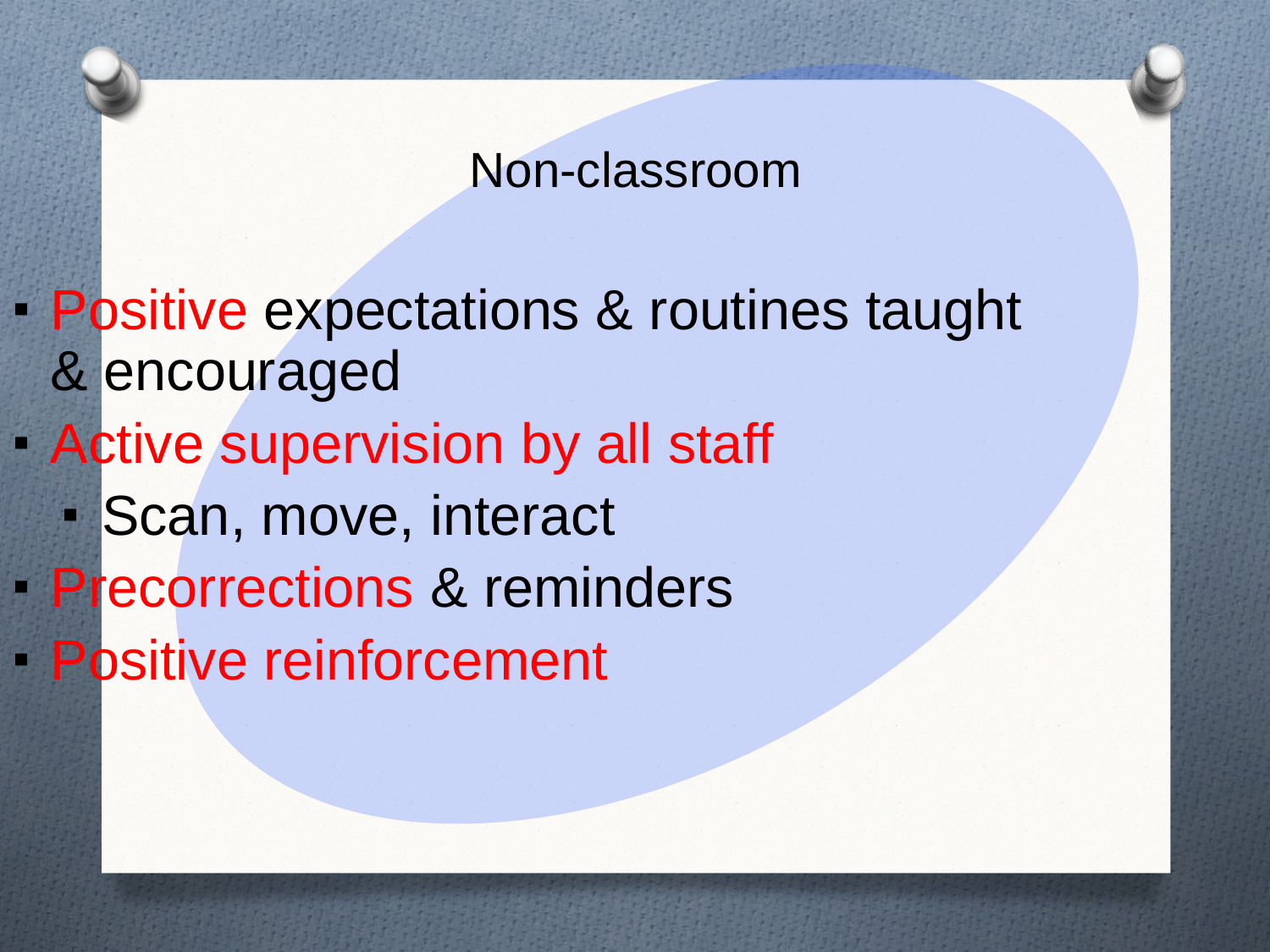

# Non-classroom

Positive expectations & routines taught & encouraged
Active supervision by all staff
Scan, move, interact
Precorrections & reminders
Positive reinforcement